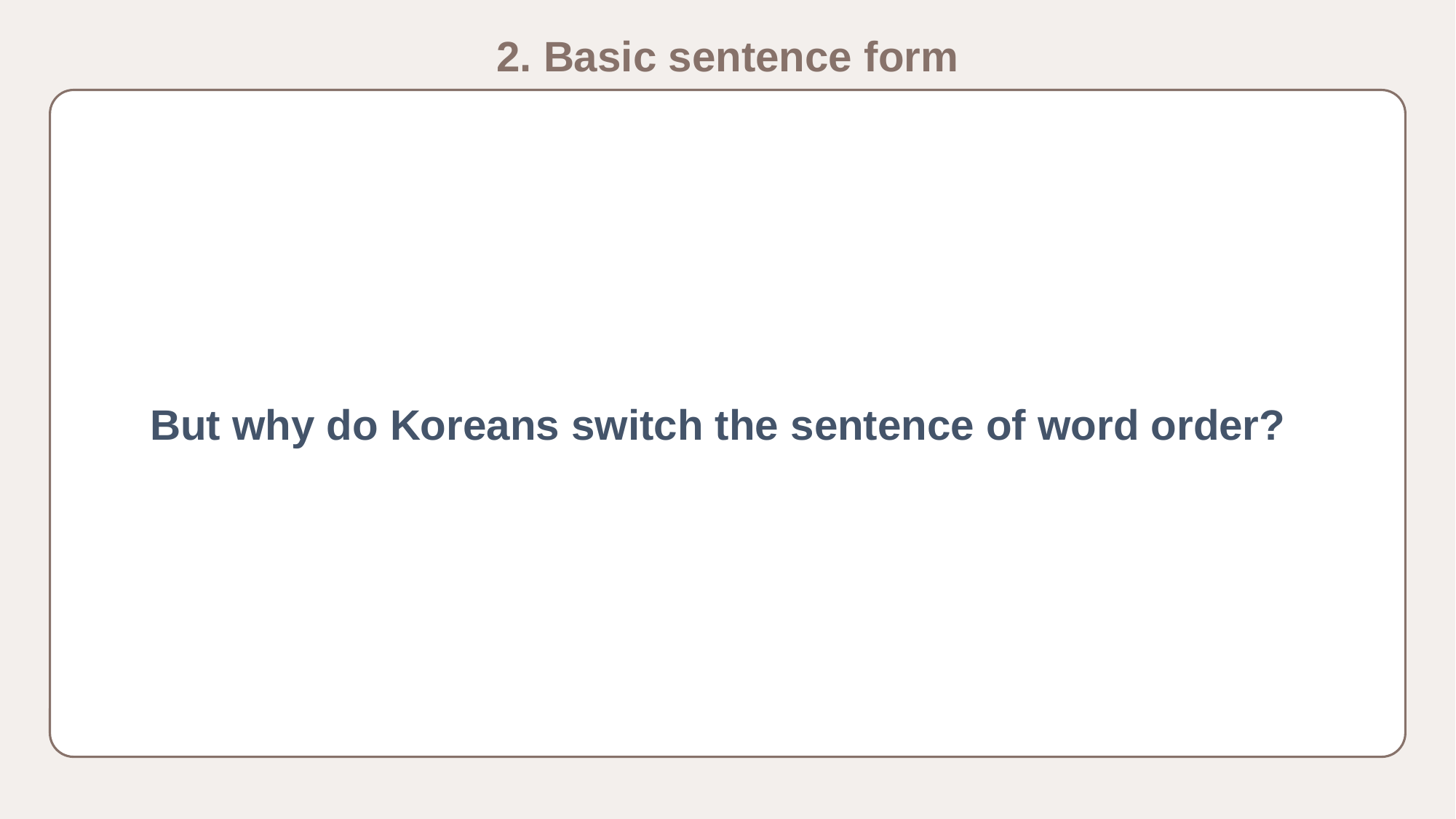

2. Basic sentence form

But why do Koreans switch the sentence of word order?